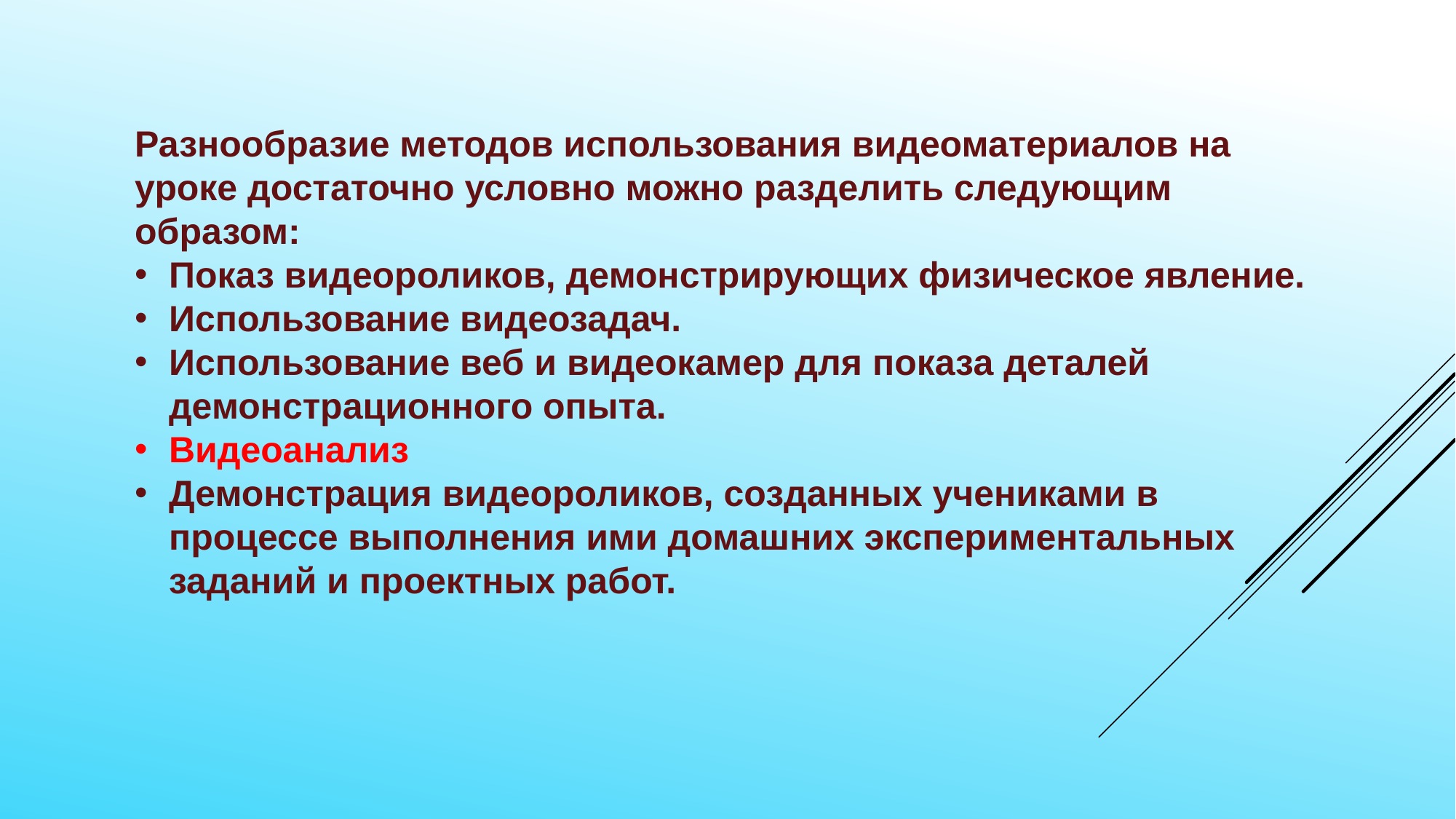

Разнообразие методов использования видеоматериалов на уроке достаточно условно можно разделить следующим образом:
Показ видеороликов, демонстрирующих физическое явление.
Использование видеозадач.
Использование веб и видеокамер для показа деталей демонстрационного опыта.
Видеоанализ
Демонстрация видеороликов, созданных учениками в процессе выполнения ими домашних экспериментальных заданий и проектных работ.